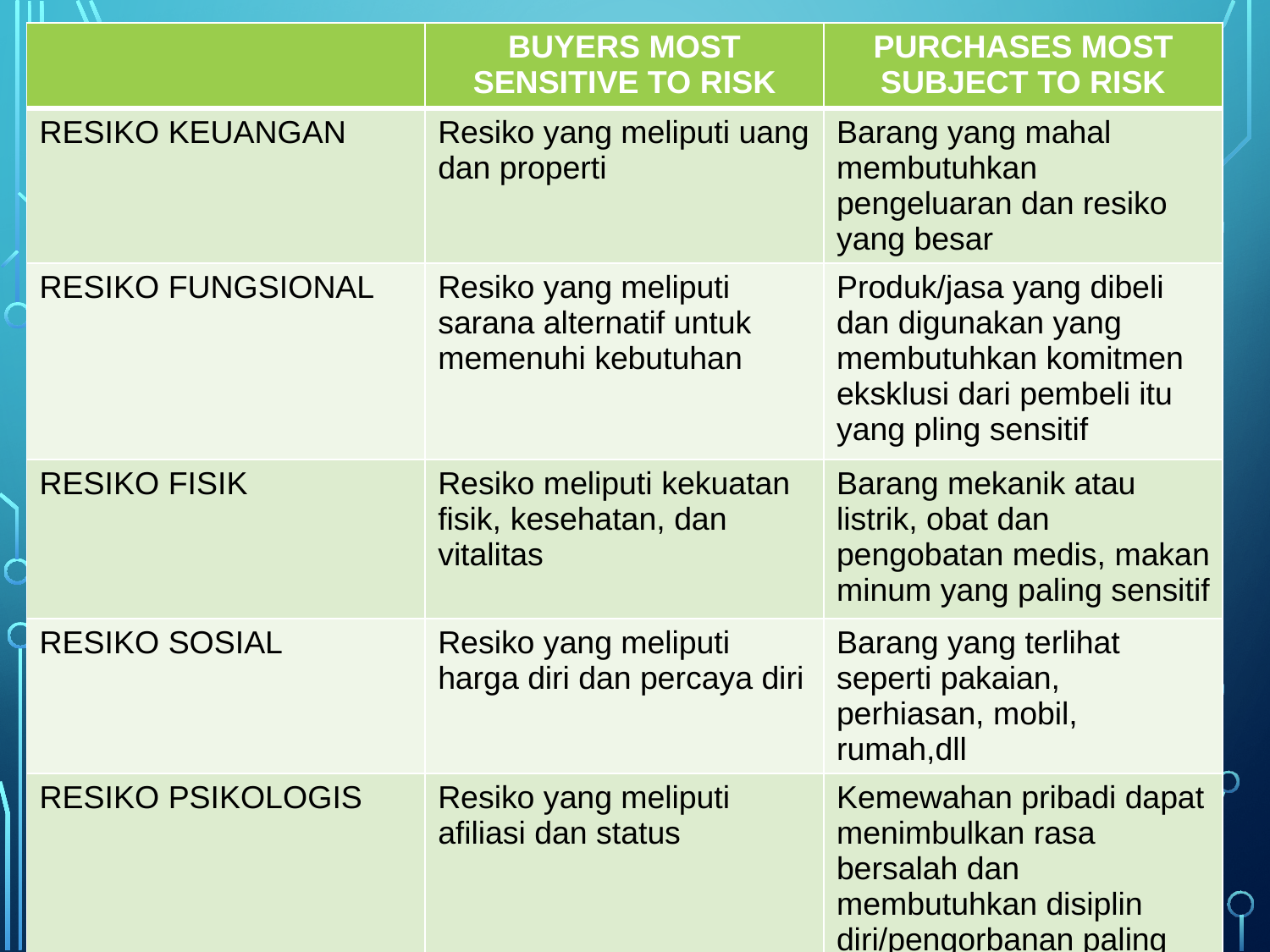

|  | BUYERS MOST SENSITIVE TO RISK | PURCHASES MOST SUBJECT TO RISK |
| --- | --- | --- |
| RESIKO KEUANGAN | Resiko yang meliputi uang dan properti | Barang yang mahal membutuhkan pengeluaran dan resiko yang besar |
| RESIKO FUNGSIONAL | Resiko yang meliputi sarana alternatif untuk memenuhi kebutuhan | Produk/jasa yang dibeli dan digunakan yang membutuhkan komitmen eksklusi dari pembeli itu yang pling sensitif |
| RESIKO FISIK | Resiko meliputi kekuatan fisik, kesehatan, dan vitalitas | Barang mekanik atau listrik, obat dan pengobatan medis, makan minum yang paling sensitif |
| RESIKO SOSIAL | Resiko yang meliputi harga diri dan percaya diri | Barang yang terlihat seperti pakaian, perhiasan, mobil, rumah,dll |
| RESIKO PSIKOLOGIS | Resiko yang meliputi afiliasi dan status | Kemewahan pribadi dapat menimbulkan rasa bersalah dan membutuhkan disiplin diri/pengorbanan paling sensitif |